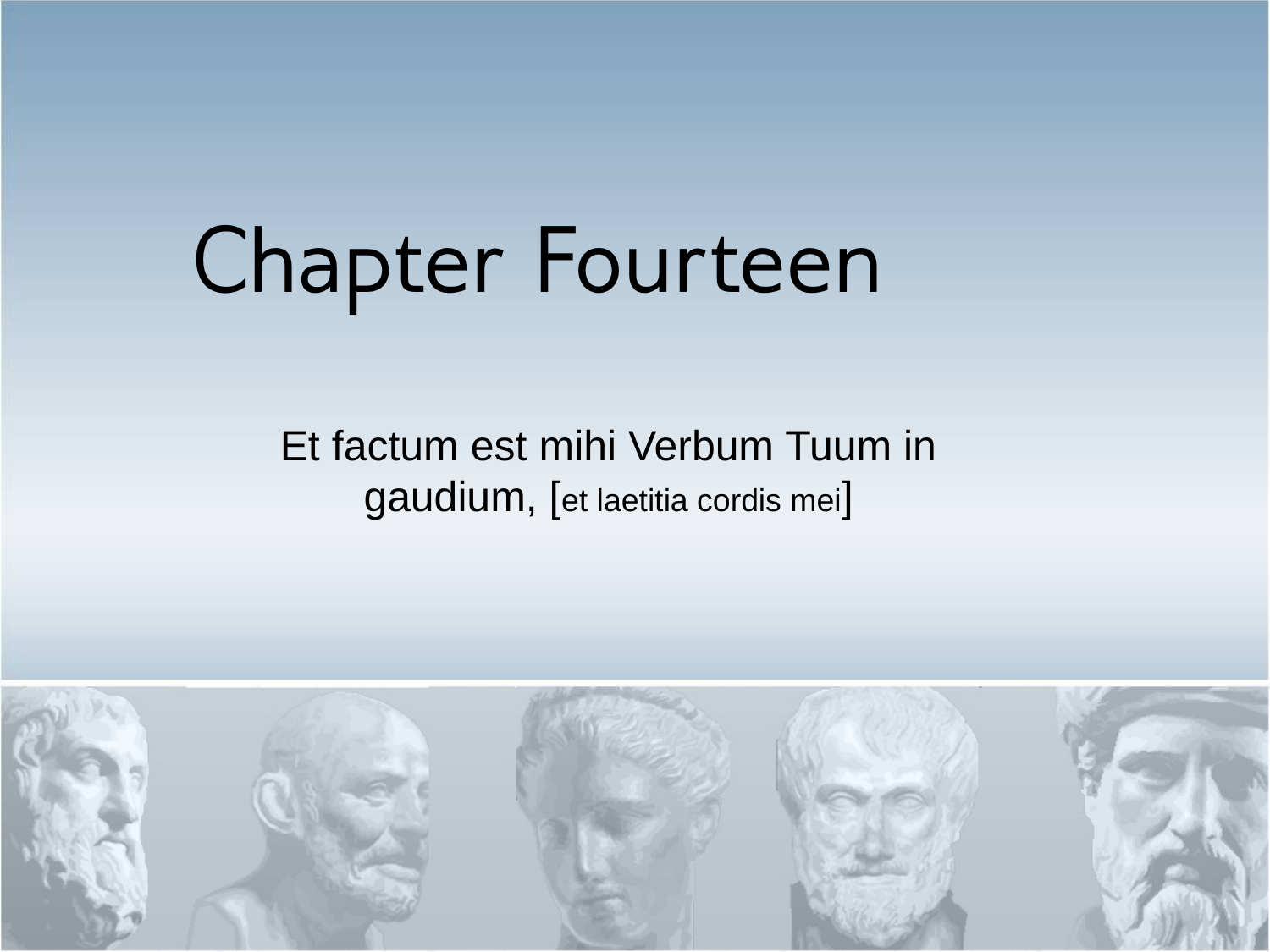

Chapter Fourteen
Et factum est mihi Verbum Tuum in gaudium, [et laetitia cordis mei]
#